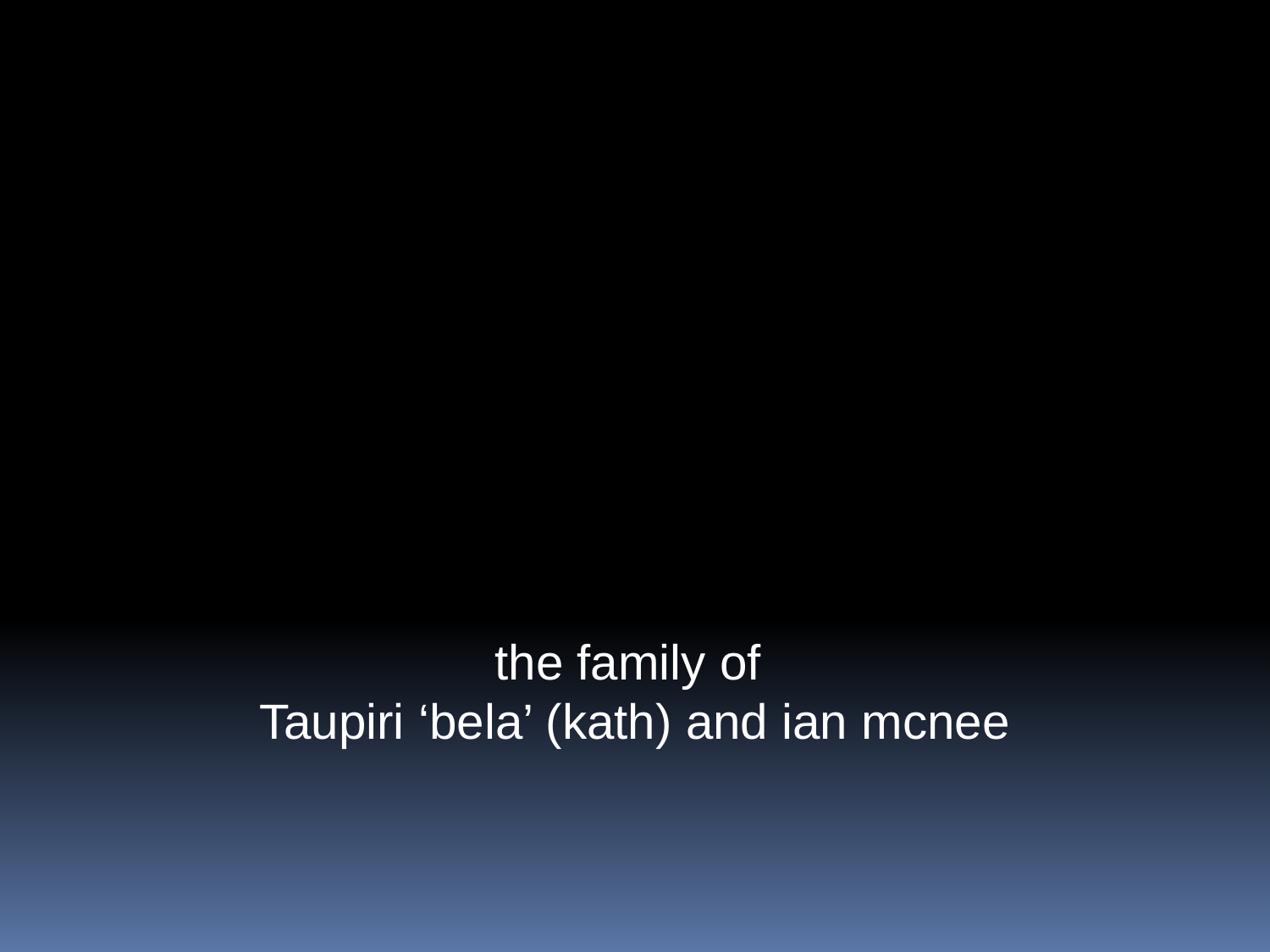

the family of
Taupiri ‘bela’ (kath) and ian mcnee